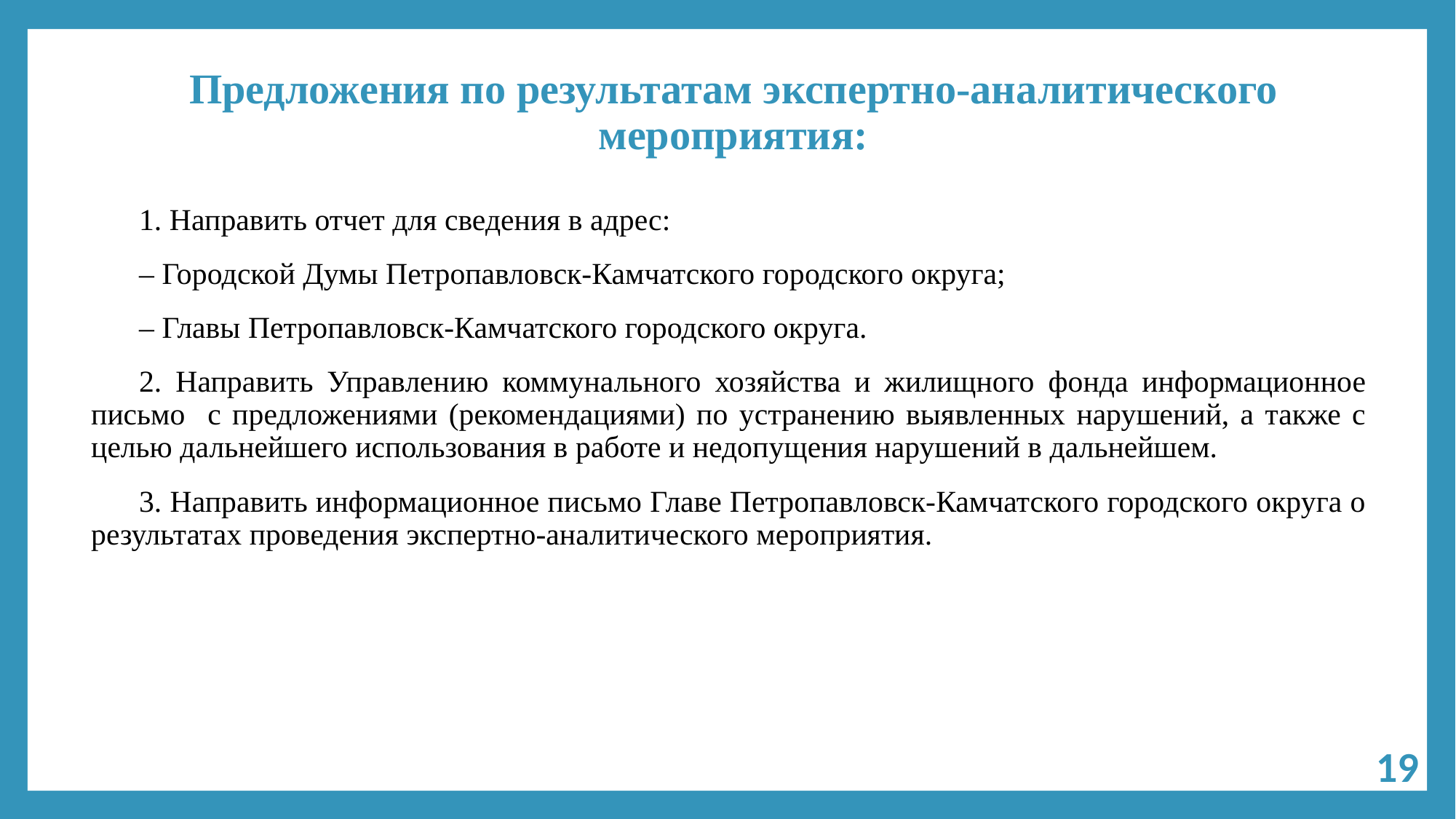

Предложения по результатам экспертно-аналитического мероприятия:

1. Направить отчет для сведения в адрес:
– Городской Думы Петропавловск-Камчатского городского округа;
– Главы Петропавловск-Камчатского городского округа.
2. Направить Управлению коммунального хозяйства и жилищного фонда информационное письмо  с предложениями (рекомендациями) по устранению выявленных нарушений, а также с целью дальнейшего использования в работе и недопущения нарушений в дальнейшем.
3. Направить информационное письмо Главе Петропавловск-Камчатского городского округа о результатах проведения экспертно-аналитического мероприятия.
19